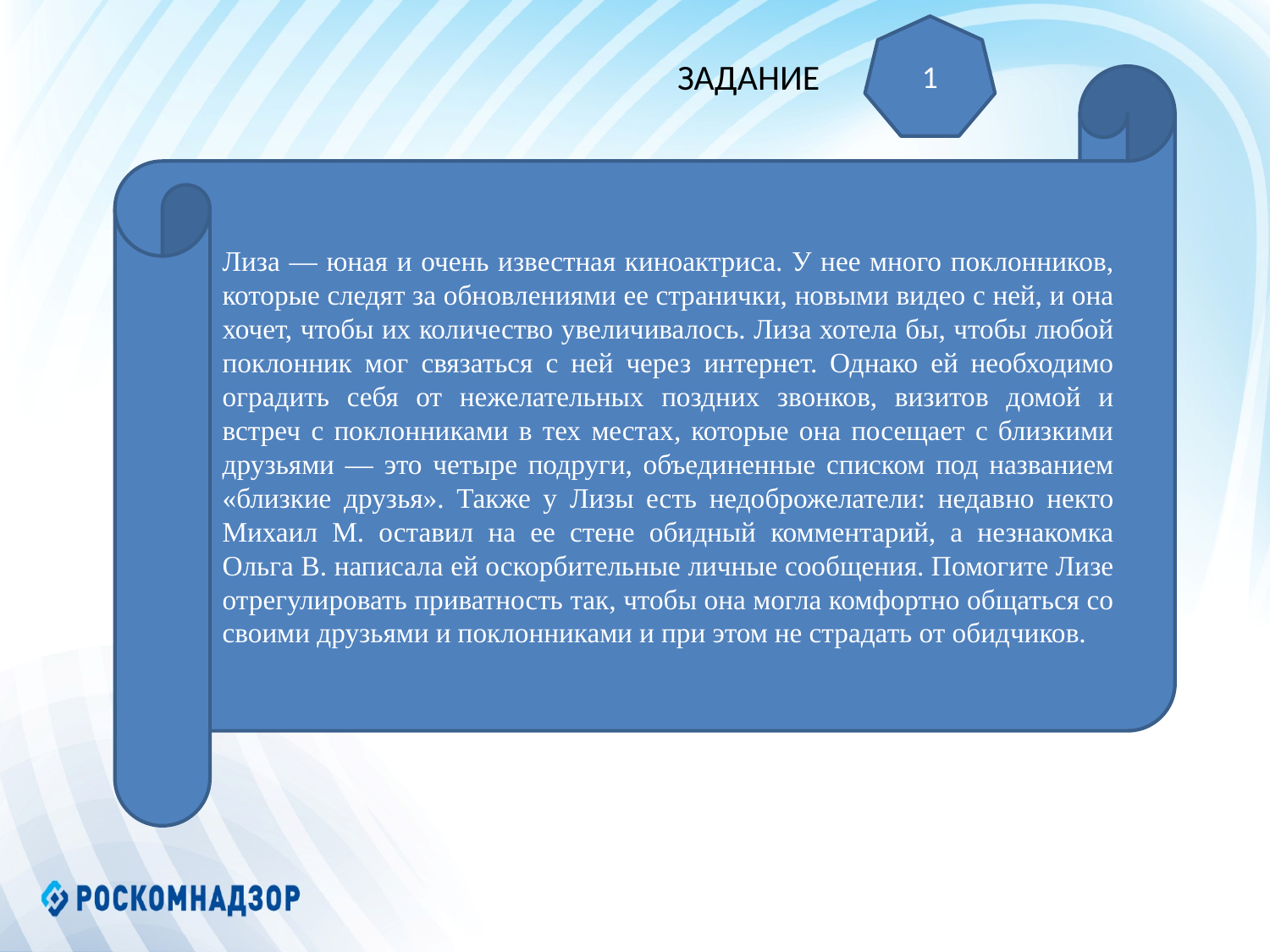

1
ЗАДАНИЕ
Лиза — юная и очень известная киноактриса. У нее много поклонников, которые следят за обновлениями ее странички, новыми видео с ней, и она хочет, чтобы их количество увеличивалось. Лиза хотела бы, чтобы любой поклонник мог связаться с ней через интернет. Однако ей необходимо оградить себя от нежелательных поздних звонков, визитов домой и встреч с поклонниками в тех местах, которые она посещает с близкими друзьями — это четыре подруги, объединенные списком под названием «близкие друзья». Также у Лизы есть недоброжелатели: недавно некто Михаил М. оставил на ее стене обидный комментарий, а незнакомка Ольга В. написала ей оскорбительные личные сообщения. Помогите Лизе отрегулировать приватность так, чтобы она могла комфортно общаться со своими друзьями и поклонниками и при этом не страдать от обидчиков.